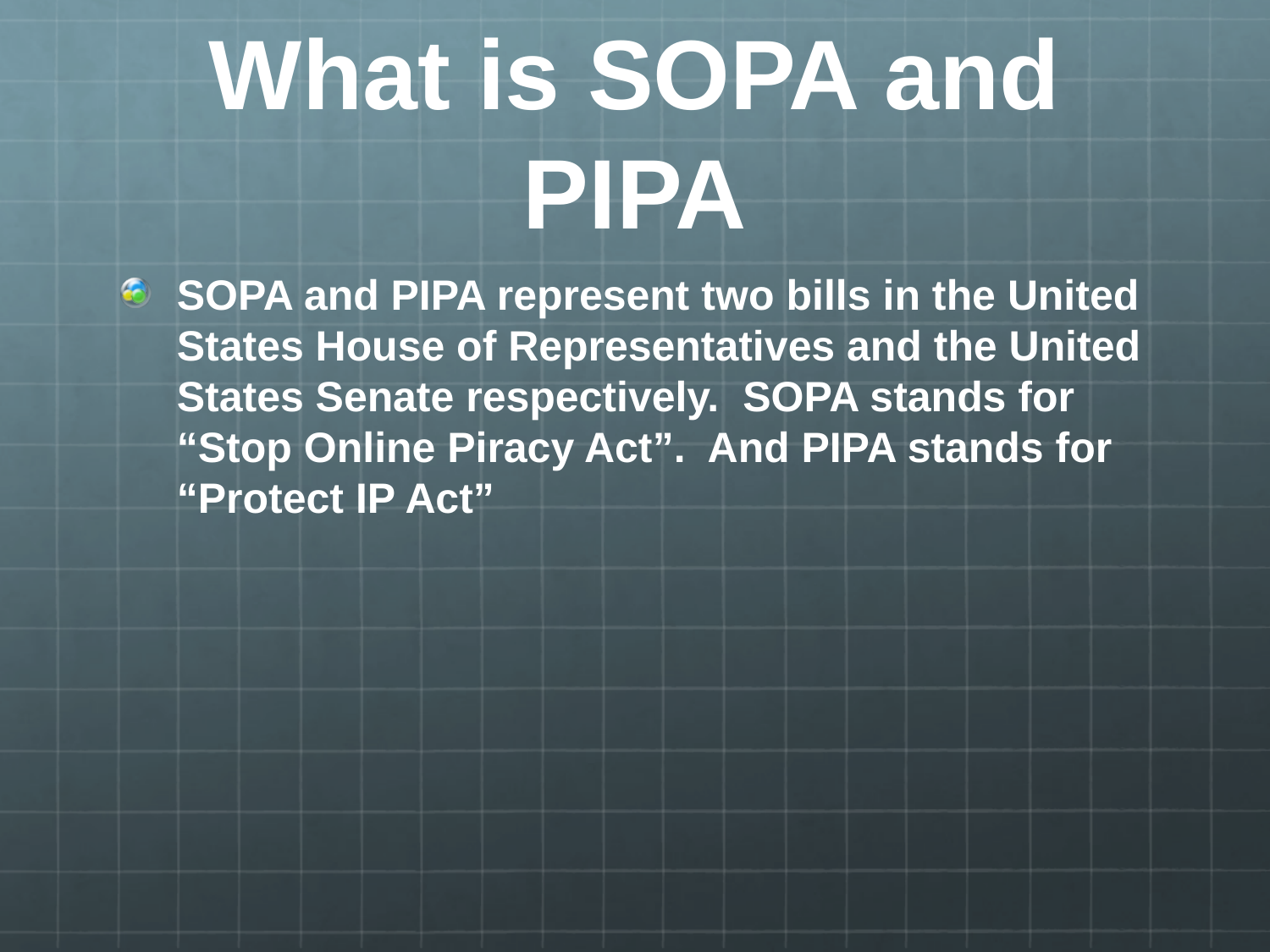

# What is SOPA and PIPA
SOPA and PIPA represent two bills in the United States House of Representatives and the United States Senate respectively.  SOPA stands for “Stop Online Piracy Act”.  And PIPA stands for “Protect IP Act”